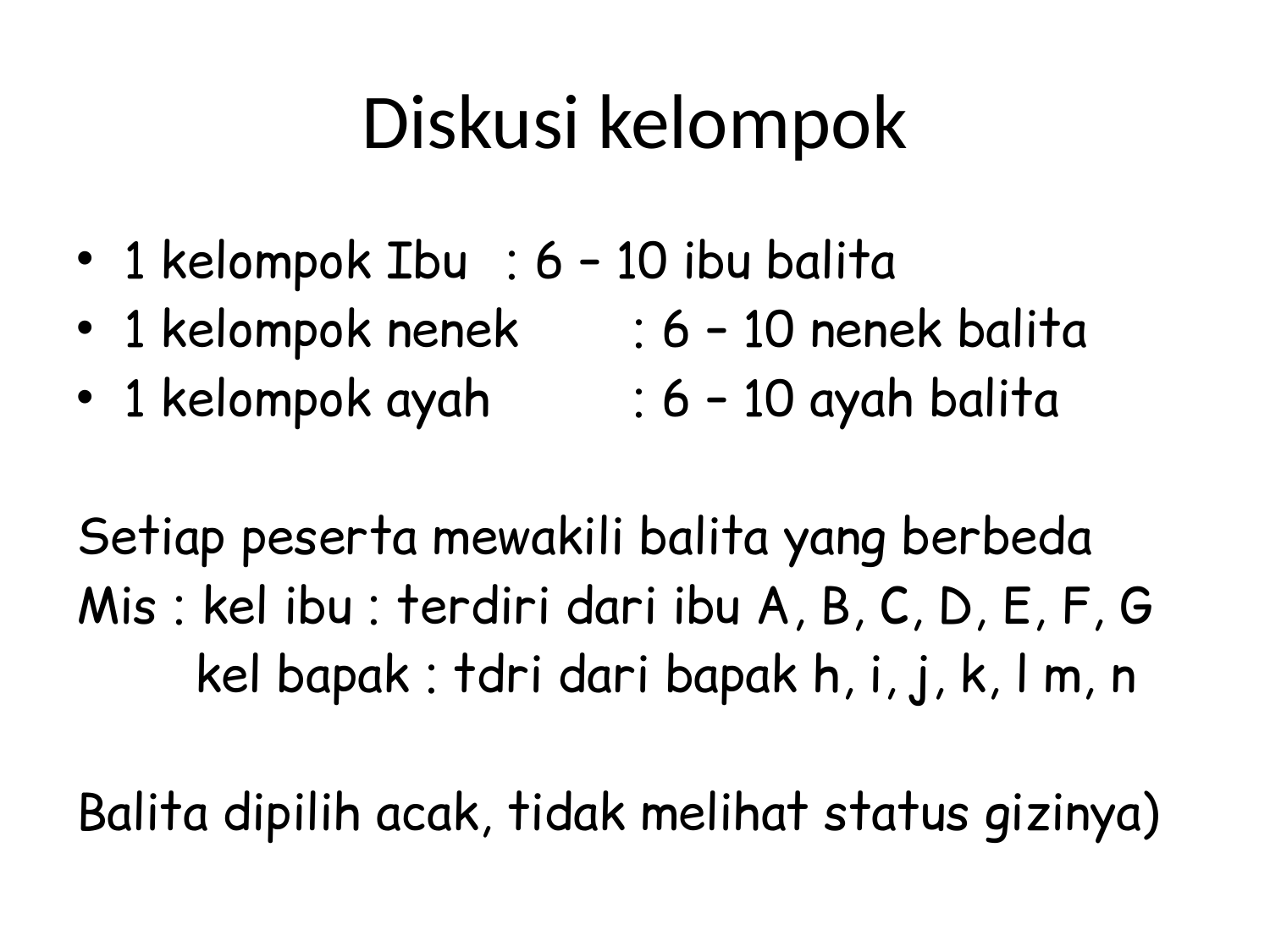

# Diskusi kelompok
1 kelompok Ibu 	: 6 – 10 ibu balita
1 kelompok nenek 	: 6 – 10 nenek balita
1 kelompok ayah 	: 6 – 10 ayah balita

Setiap peserta mewakili balita yang berbeda
Mis : kel ibu : terdiri dari ibu A, B, C, D, E, F, G
        kel bapak : tdri dari bapak h, i, j, k, l m, n

Balita dipilih acak, tidak melihat status gizinya)